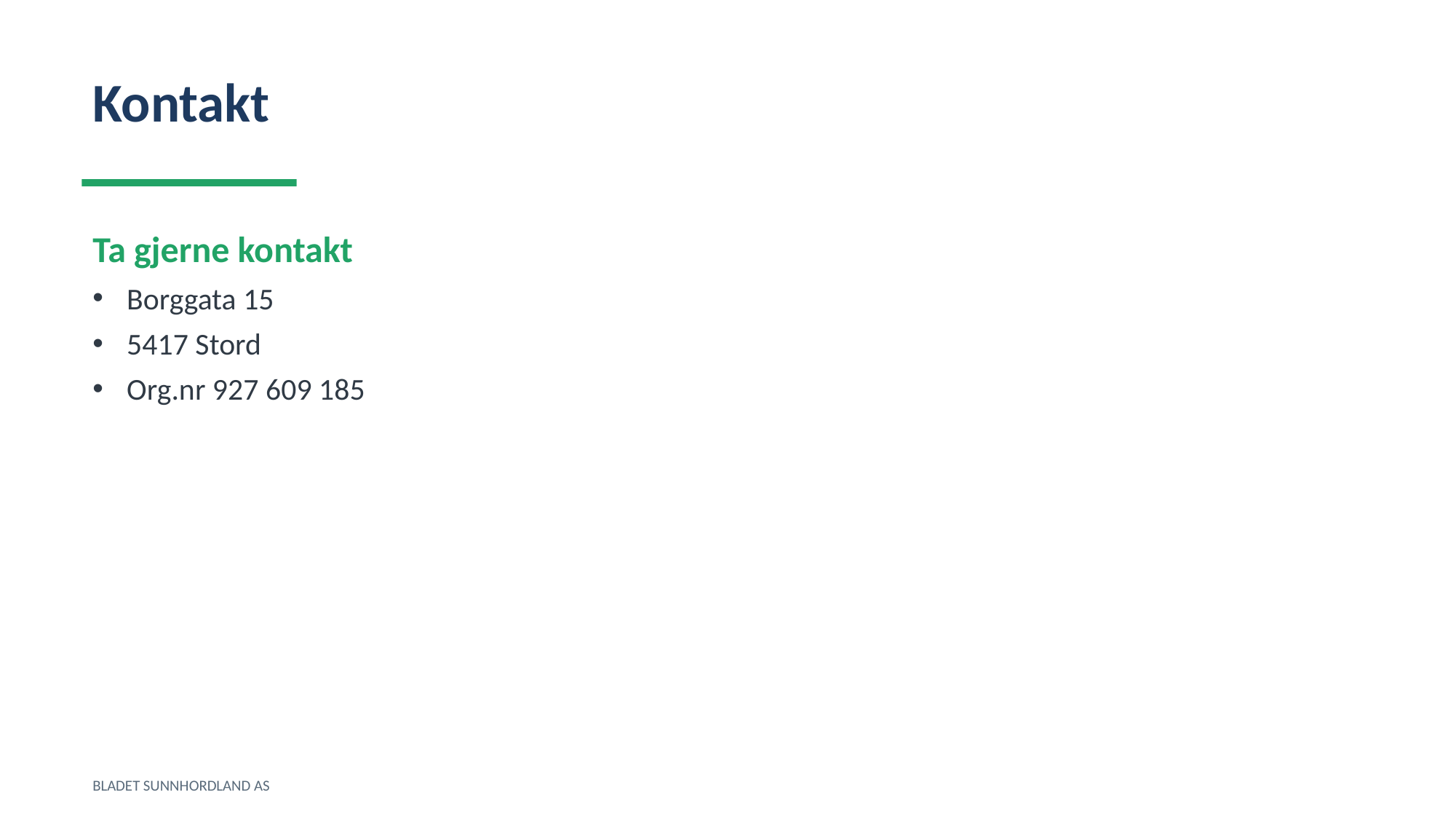

Kontakt

Ta gjerne kontakt
Borggata 15
5417 Stord
Org.nr 927 609 185
BLADET SUNNHORDLAND AS